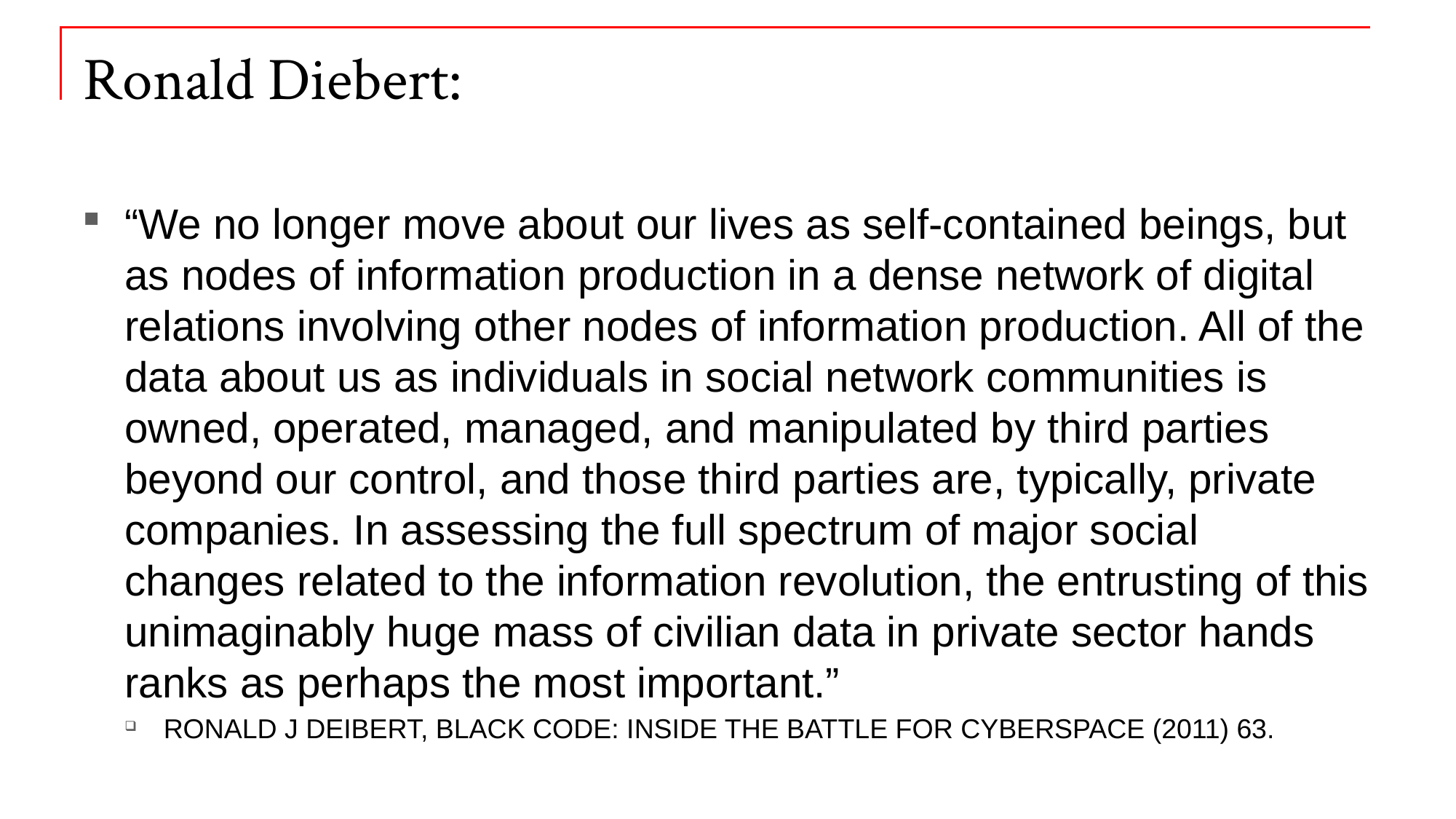

# Ronald Diebert:
“We no longer move about our lives as self-contained beings, but as nodes of information production in a dense network of digital relations involving other nodes of information production. All of the data about us as individuals in social network communities is owned, operated, managed, and manipulated by third parties beyond our control, and those third parties are, typically, private companies. In assessing the full spectrum of major social changes related to the information revolution, the entrusting of this unimaginably huge mass of civilian data in private sector hands ranks as perhaps the most important.”
RONALD J DEIBERT, BLACK CODE: INSIDE THE BATTLE FOR CYBERSPACE (2011) 63.